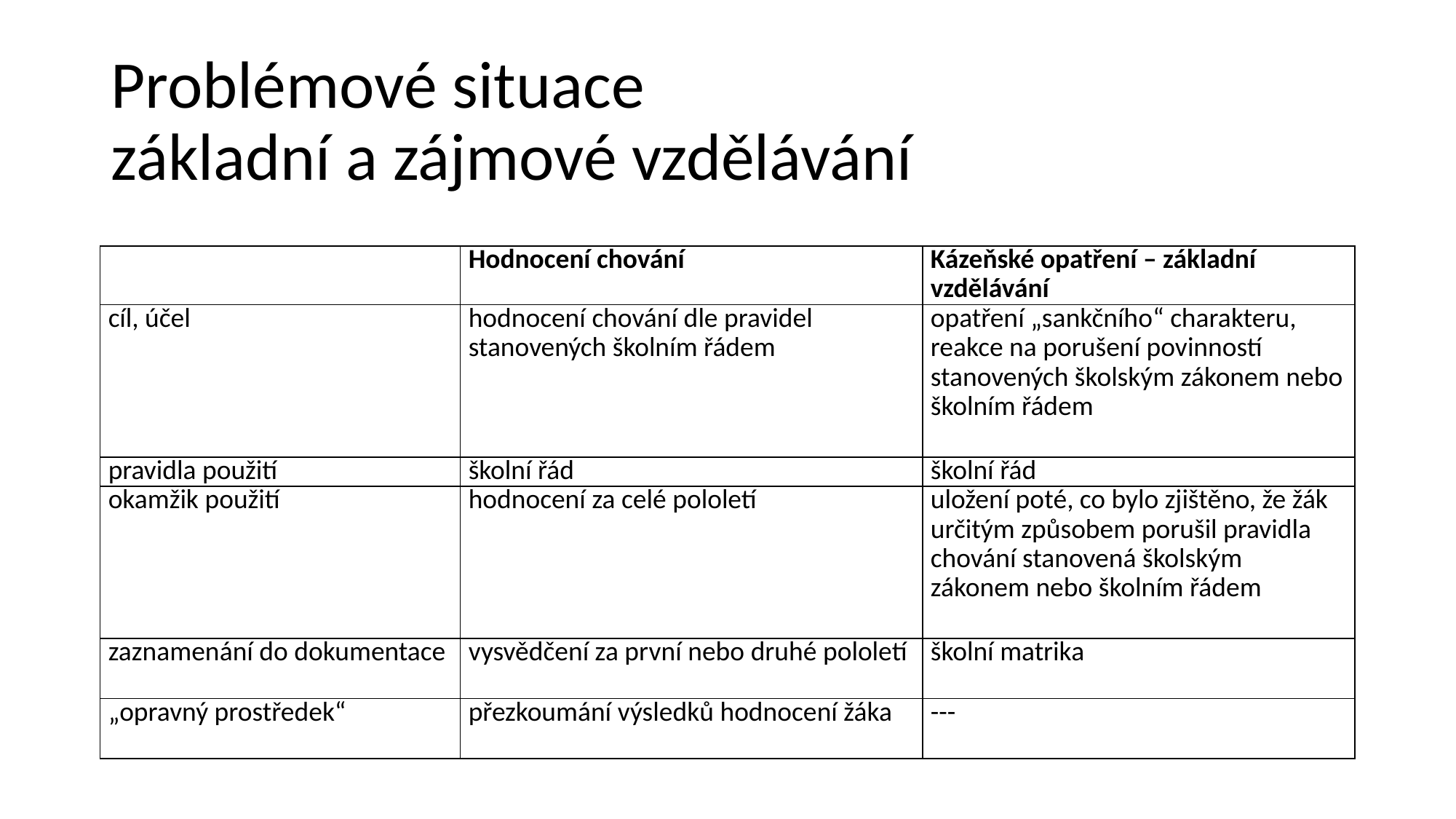

# Problémové situace základní a zájmové vzdělávání
|  | Hodnocení chování | Kázeňské opatření – základní vzdělávání |
| --- | --- | --- |
| cíl, účel | hodnocení chování dle pravidel stanovených školním řádem | opatření „sankčního“ charakteru, reakce na porušení povinností stanovených školským zákonem nebo školním řádem |
| pravidla použití | školní řád | školní řád |
| okamžik použití | hodnocení za celé pololetí | uložení poté, co bylo zjištěno, že žák určitým způsobem porušil pravidla chování stanovená školským zákonem nebo školním řádem |
| zaznamenání do dokumentace | vysvědčení za první nebo druhé pololetí | školní matrika |
| „opravný prostředek“ | přezkoumání výsledků hodnocení žáka | --- |